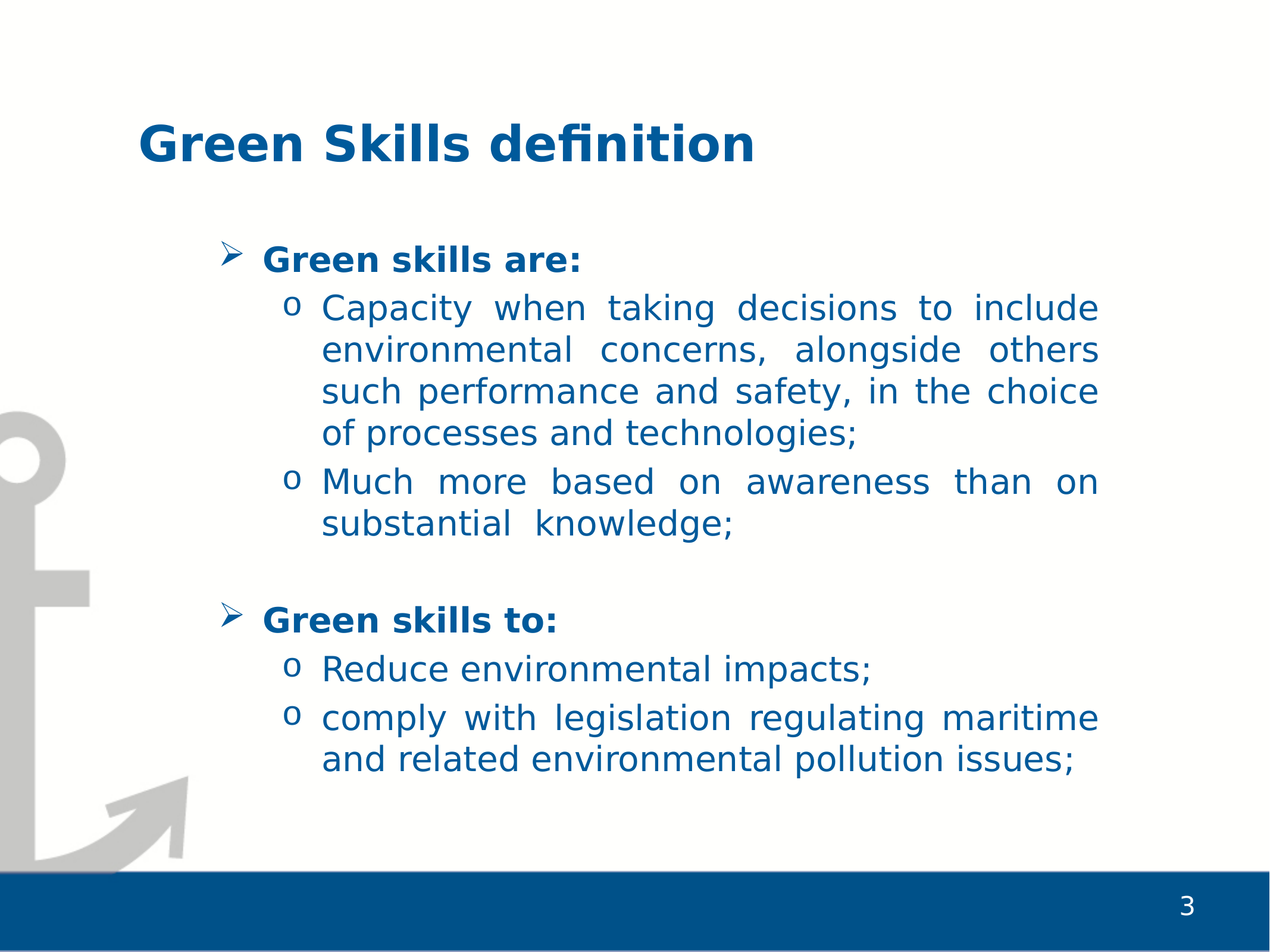

Green Skills definition

Green skills are:
Capacity when taking decisions to include environmental concerns, alongside others such performance and safety, in the choice of processes and technologies;
Much more based on awareness than on substantial  knowledge;

Green skills to:
Reduce environmental impacts;
comply with legislation regulating maritime and related environmental pollution issues;